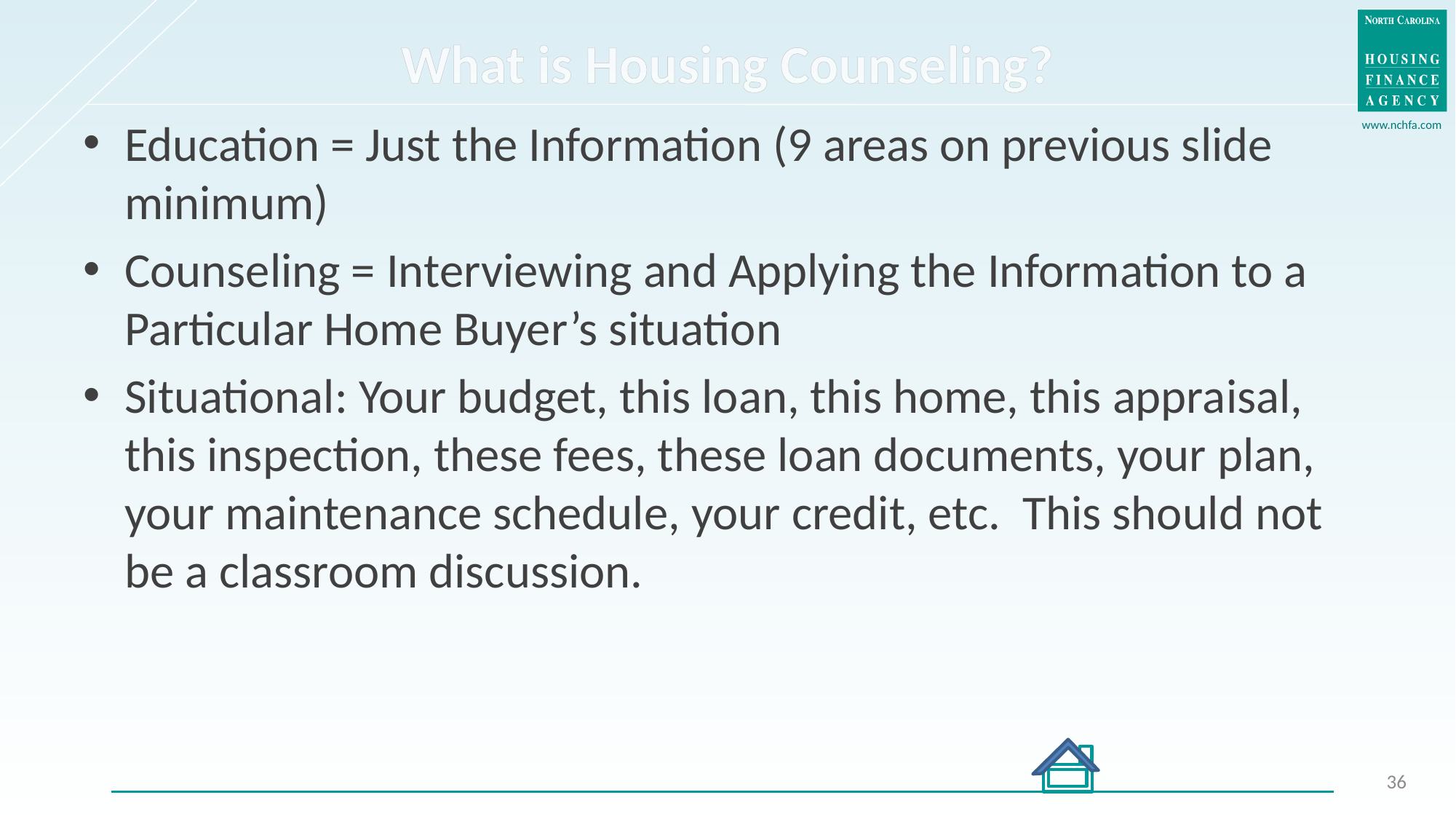

# What is Housing Counseling?
Education = Just the Information (9 areas on previous slide minimum)
Counseling = Interviewing and Applying the Information to a Particular Home Buyer’s situation
Situational: Your budget, this loan, this home, this appraisal, this inspection, these fees, these loan documents, your plan, your maintenance schedule, your credit, etc.  This should not be a classroom discussion.
36